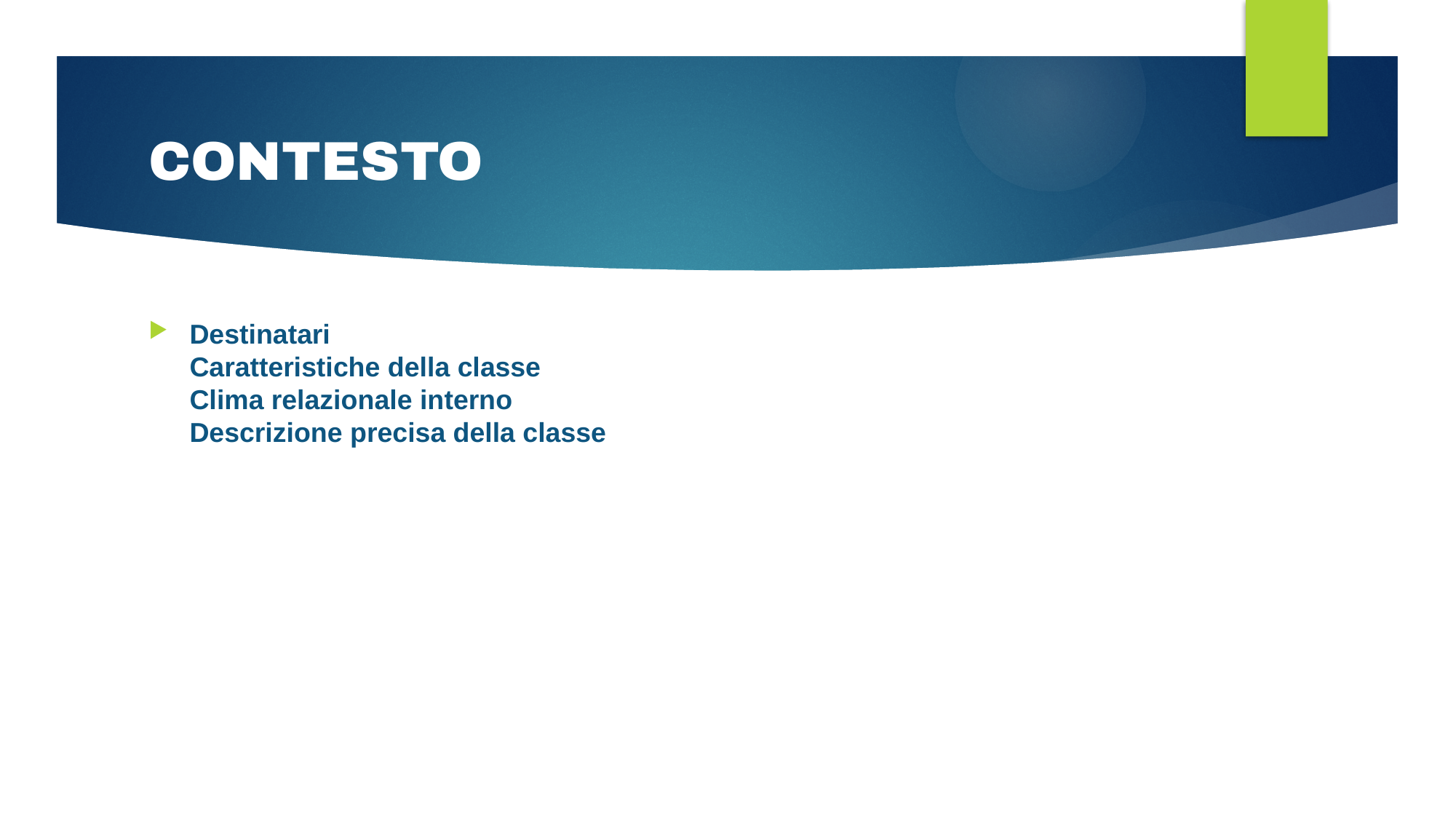

# CONTESTO
Destinatari
Caratteristiche della classe
Clima relazionale interno
Descrizione precisa della classe